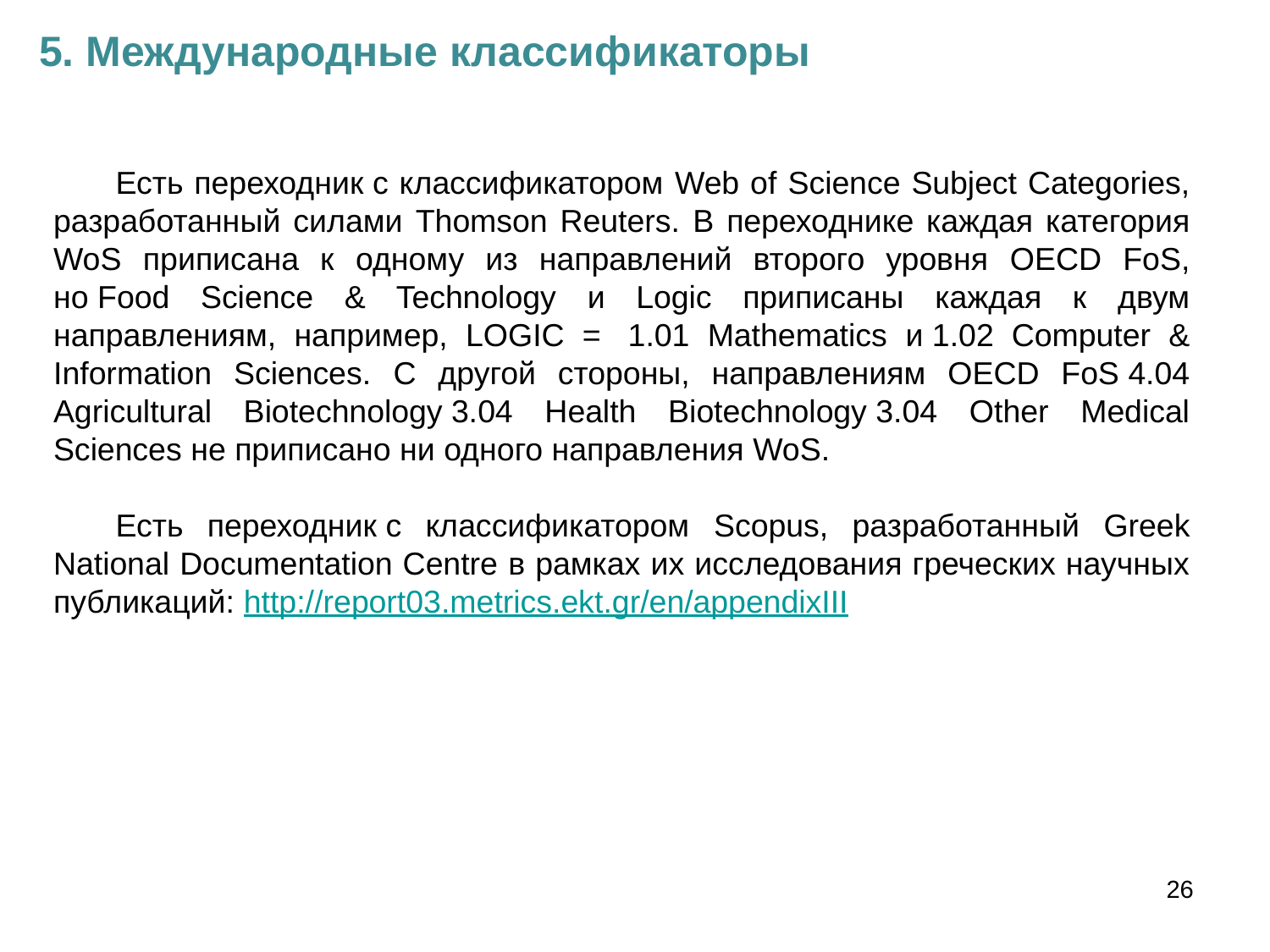

5. Международные классификаторы
Есть переходник с классификатором Web of Science Subject Categories, разработанный силами Thomson Reuters. В переходнике каждая категория WoS приписана к одному из направлений второго уровня OECD FoS, но Food Science & Technology и Logic приписаны каждая к двум направлениям, например, LOGIC =  1.01 Mathematics и 1.02 Computer & Information Sciences. С другой стороны, направлениям OECD FoS 4.04 Agricultural Biotechnology 3.04 Health Biotechnology 3.04 Other Medical Sciences не приписано ни одного направления WoS.

Есть переходник с классификатором Scopus, разработанный Greek National Documentation Centre в рамках их исследования греческих научных публикаций: http://report03.metrics.ekt.gr/en/appendixIII

26